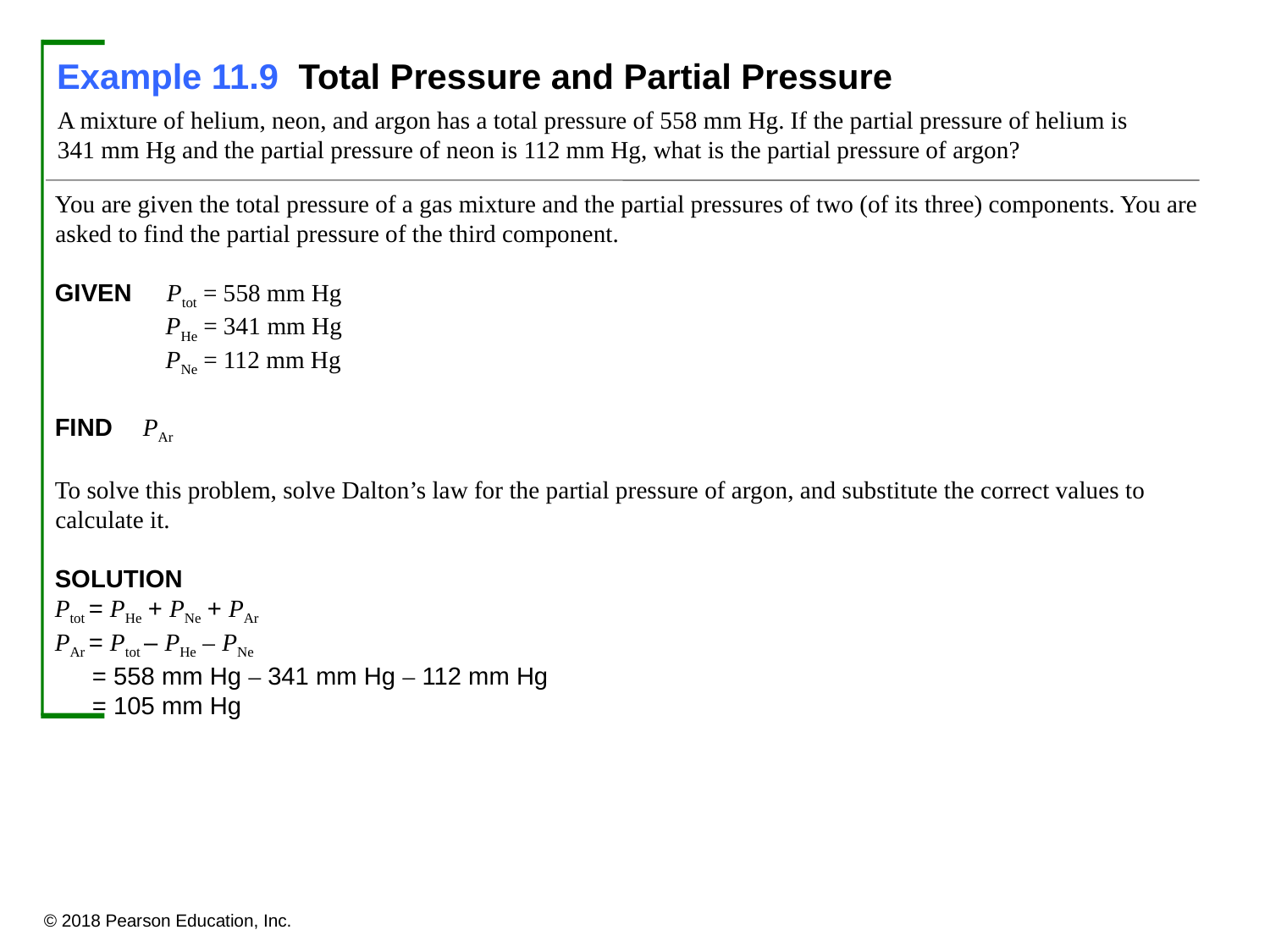

Example 11.9	  Total Pressure and Partial Pressure
A mixture of helium, neon, and argon has a total pressure of 558 mm Hg. If the partial pressure of helium is 341 mm Hg and the partial pressure of neon is 112 mm Hg, what is the partial pressure of argon?

You are given the total pressure of a gas mixture and the partial pressures of two (of its three) components. You are asked to find the partial pressure of the third component.

GIVEN     Ptot = 558 mm Hg
PHe = 341 mm Hg
PNe = 112 mm Hg

FIND     PAr

To solve this problem, solve Dalton’s law for the partial pressure of argon, and substitute the correct values to
calculate it.

SOLUTION
Ptot = PHe + PNe + PAr
PAr = Ptot – PHe – PNe
= 558 mm Hg – 341 mm Hg – 112 mm Hg
= 105 mm Hg